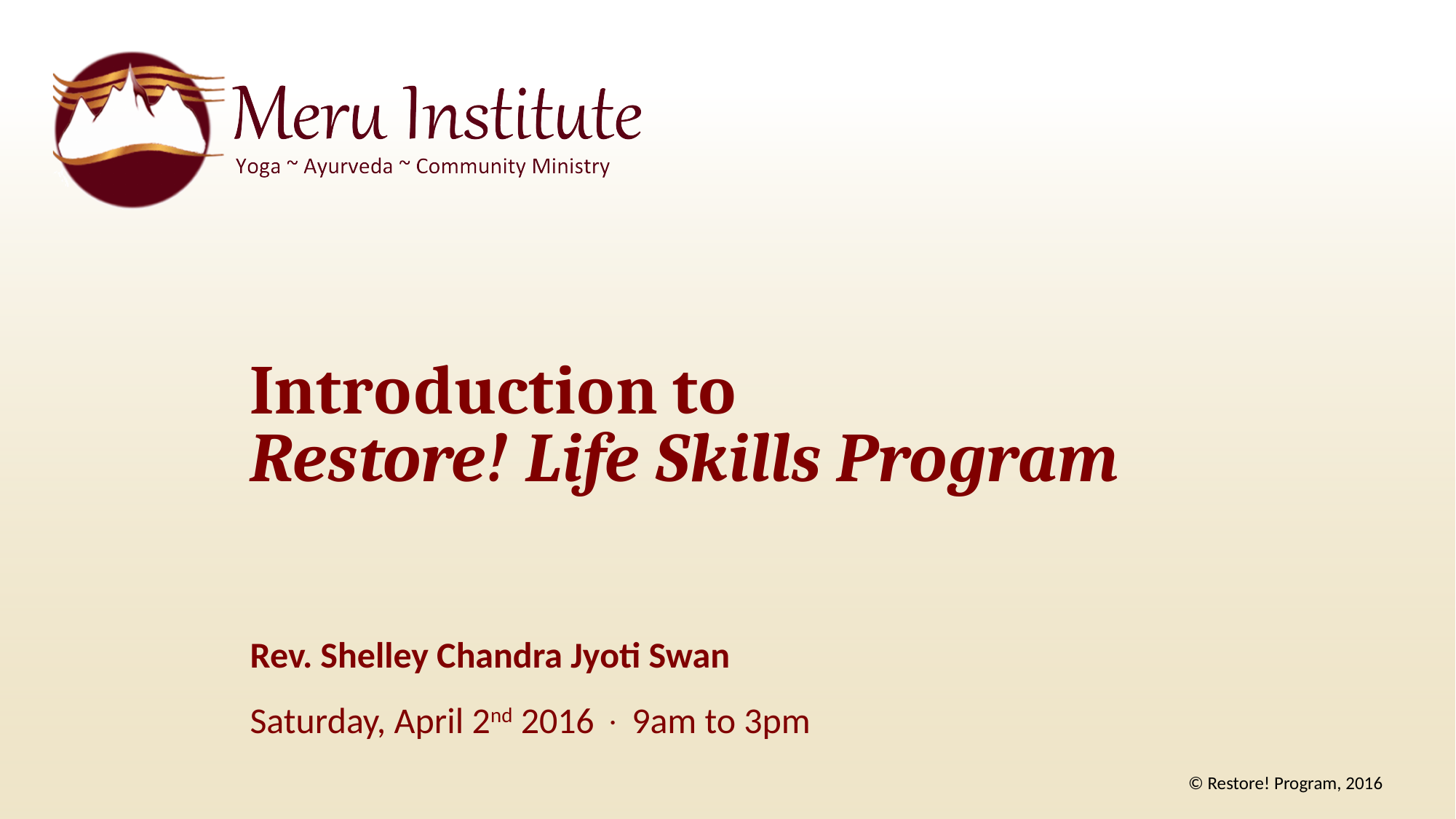

# Introduction to Restore! Life Skills Program
Rev. Shelley Chandra Jyoti Swan
Saturday, April 2nd 2016 ⋅ 9am to 3pm
© Restore! Program, 2016